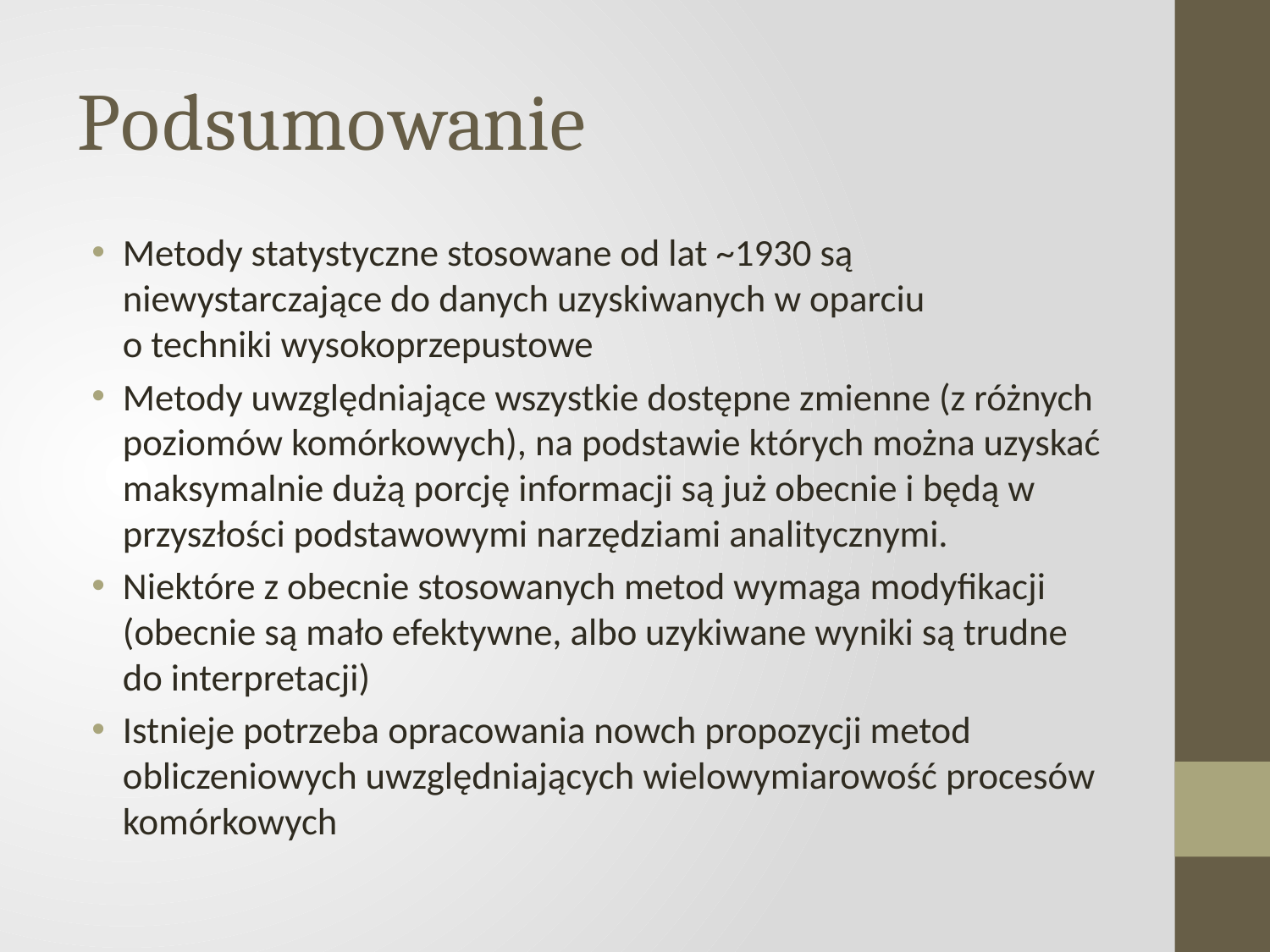

# Podsumowanie
Metody statystyczne stosowane od lat ~1930 są niewystarczające do danych uzyskiwanych w oparciu
o techniki wysokoprzepustowe
Metody uwzględniające wszystkie dostępne zmienne (z różnych poziomów komórkowych), na podstawie których można uzyskać maksymalnie dużą porcję informacji są już obecnie i będą w przyszłości podstawowymi narzędziami analitycznymi.
Niektóre z obecnie stosowanych metod wymaga modyfikacji (obecnie są mało efektywne, albo uzykiwane wyniki są trudne do interpretacji)
Istnieje potrzeba opracowania nowch propozycji metod obliczeniowych uwzględniających wielowymiarowość procesów komórkowych